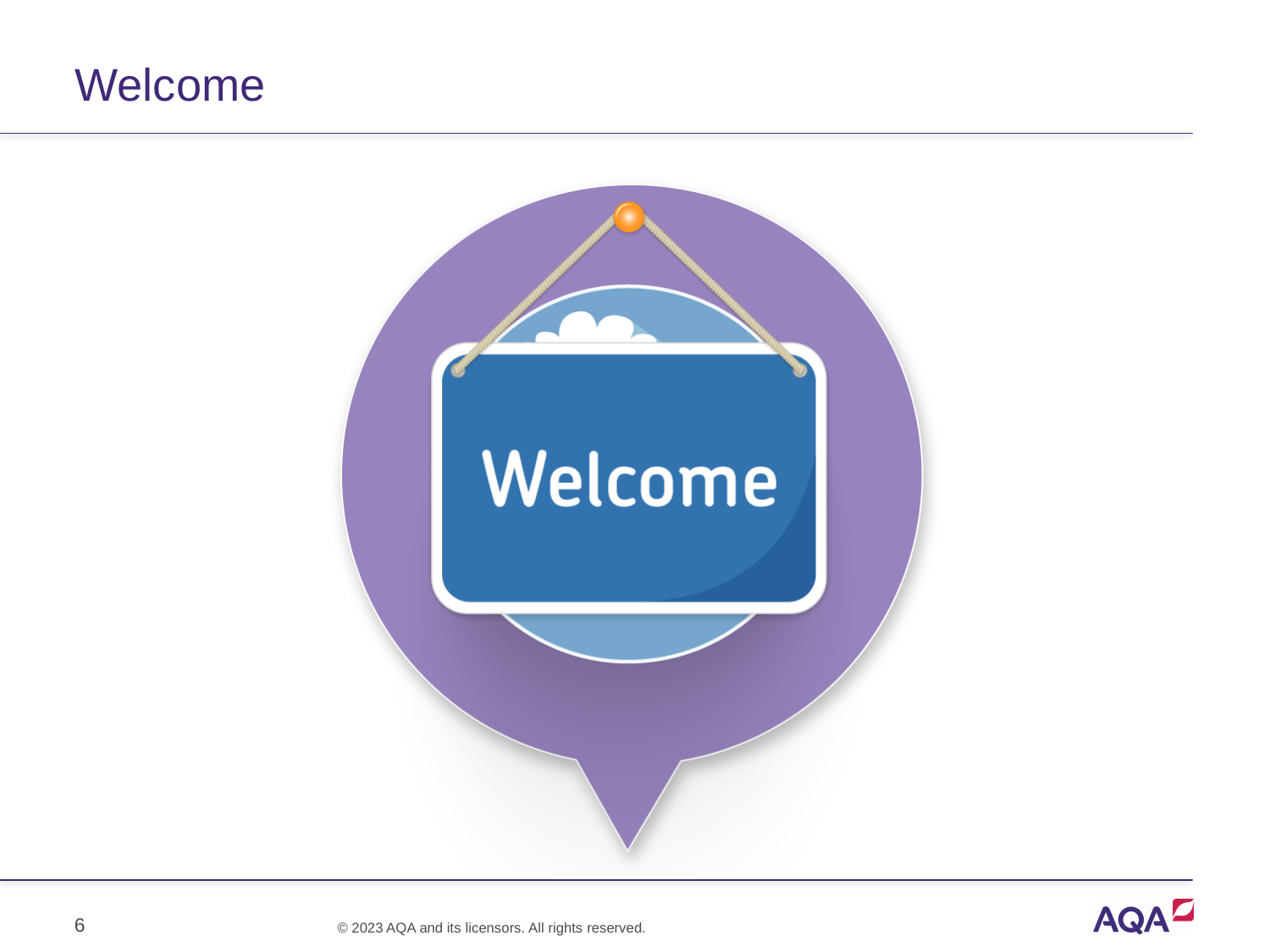

# Welcome
6
© 2023 AQA and its licensors. All rights reserved.